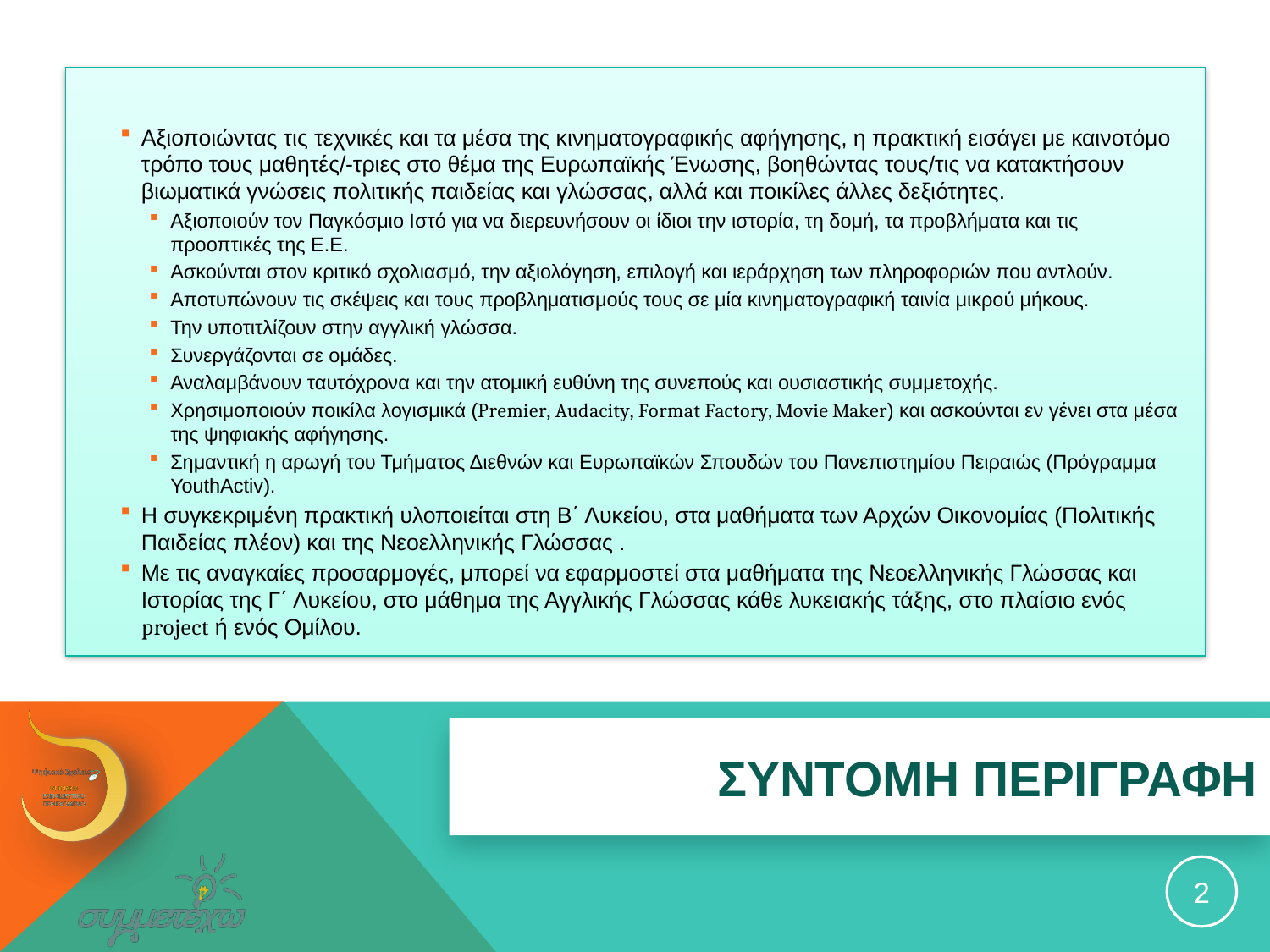

Αξιοποιώντας τις τεχνικές και τα μέσα της κινηματογραφικής αφήγησης, η πρακτική εισάγει με καινοτόμο τρόπο τους μαθητές/-τριες στο θέμα της Ευρωπαϊκής Ένωσης, βοηθώντας τους/τις να κατακτήσουν βιωματικά γνώσεις πολιτικής παιδείας και γλώσσας, αλλά και ποικίλες άλλες δεξιότητες.
Αξιοποιούν τον Παγκόσμιο Ιστό για να διερευνήσουν οι ίδιοι την ιστορία, τη δομή, τα προβλήματα και τις προοπτικές της Ε.Ε.
Ασκούνται στον κριτικό σχολιασμό, την αξιολόγηση, επιλογή και ιεράρχηση των πληροφοριών που αντλούν.
Αποτυπώνουν τις σκέψεις και τους προβληματισμούς τους σε μία κινηματογραφική ταινία μικρού μήκους.
Την υποτιτλίζουν στην αγγλική γλώσσα.
Συνεργάζονται σε ομάδες.
Αναλαμβάνουν ταυτόχρονα και την ατομική ευθύνη της συνεπούς και ουσιαστικής συμμετοχής.
Χρησιμοποιούν ποικίλα λογισμικά (Premier, Audacity, Format Factory, Movie Maker) και ασκούνται εν γένει στα μέσα της ψηφιακής αφήγησης.
Σημαντική η αρωγή του Τμήματος Διεθνών και Ευρωπαϊκών Σπουδών του Πανεπιστημίου Πειραιώς (Πρόγραμμα YouthActiv).
Η συγκεκριμένη πρακτική υλοποιείται στη Β΄ Λυκείου, στα μαθήματα των Αρχών Οικονομίας (Πολιτικής Παιδείας πλέον) και της Νεοελληνικής Γλώσσας .
Με τις αναγκαίες προσαρμογές, μπορεί να εφαρμοστεί στα μαθήματα της Νεοελληνικής Γλώσσας και Ιστορίας της Γ΄ Λυκείου, στο μάθημα της Αγγλικής Γλώσσας κάθε λυκειακής τάξης, στο πλαίσιο ενός project ή ενός Ομίλου.

# ΣΥΝΤΟΜΗ ΠΕΡΙΓΡΑΦΗ
2